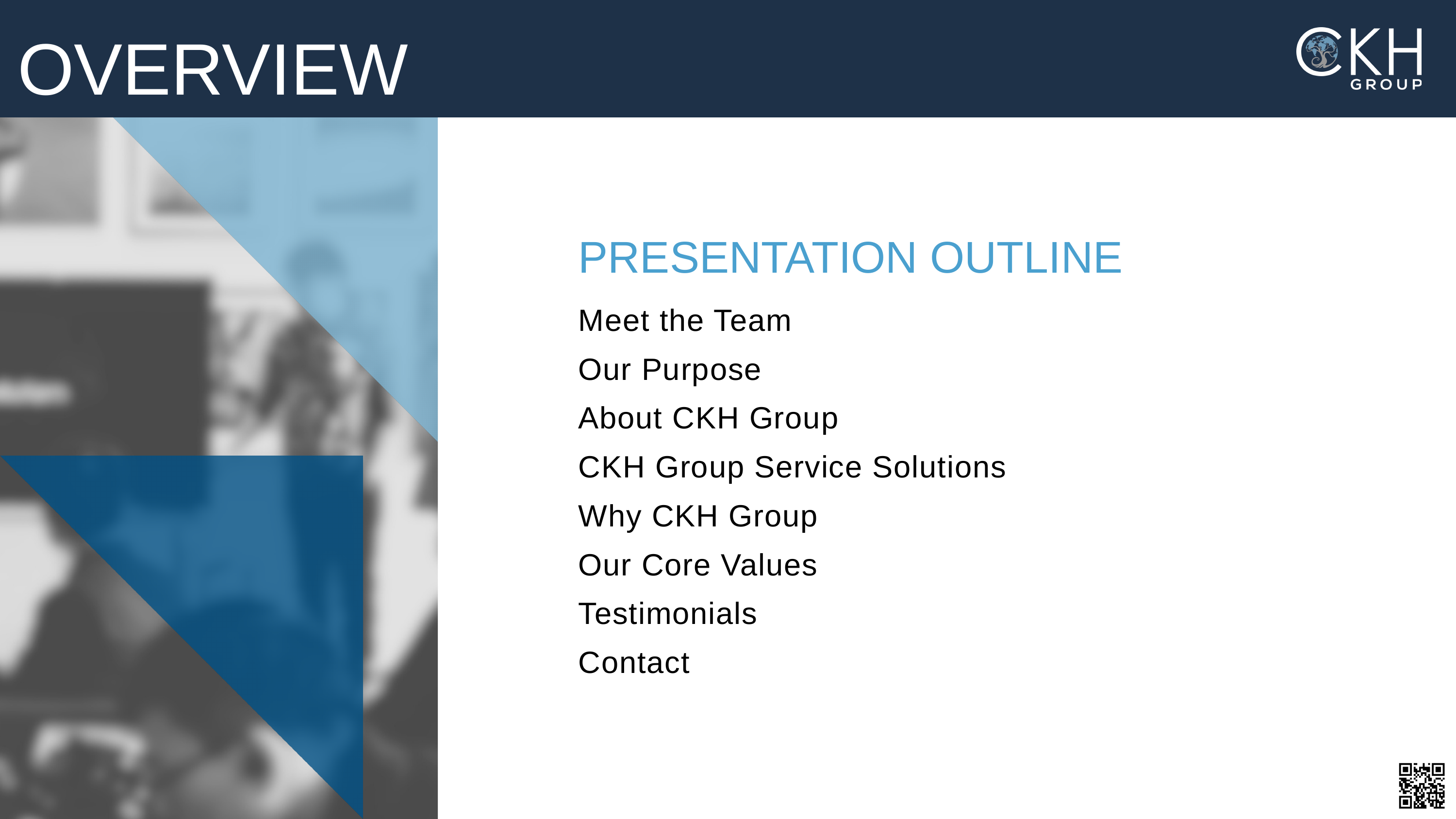

OVERVIEW

PRESENTATION OUTLINE
Meet the Team
Our Purpose
About CKH Group
CKH Group Service Solutions
Why CKH Group
Our Core Values
Testimonials
Contact